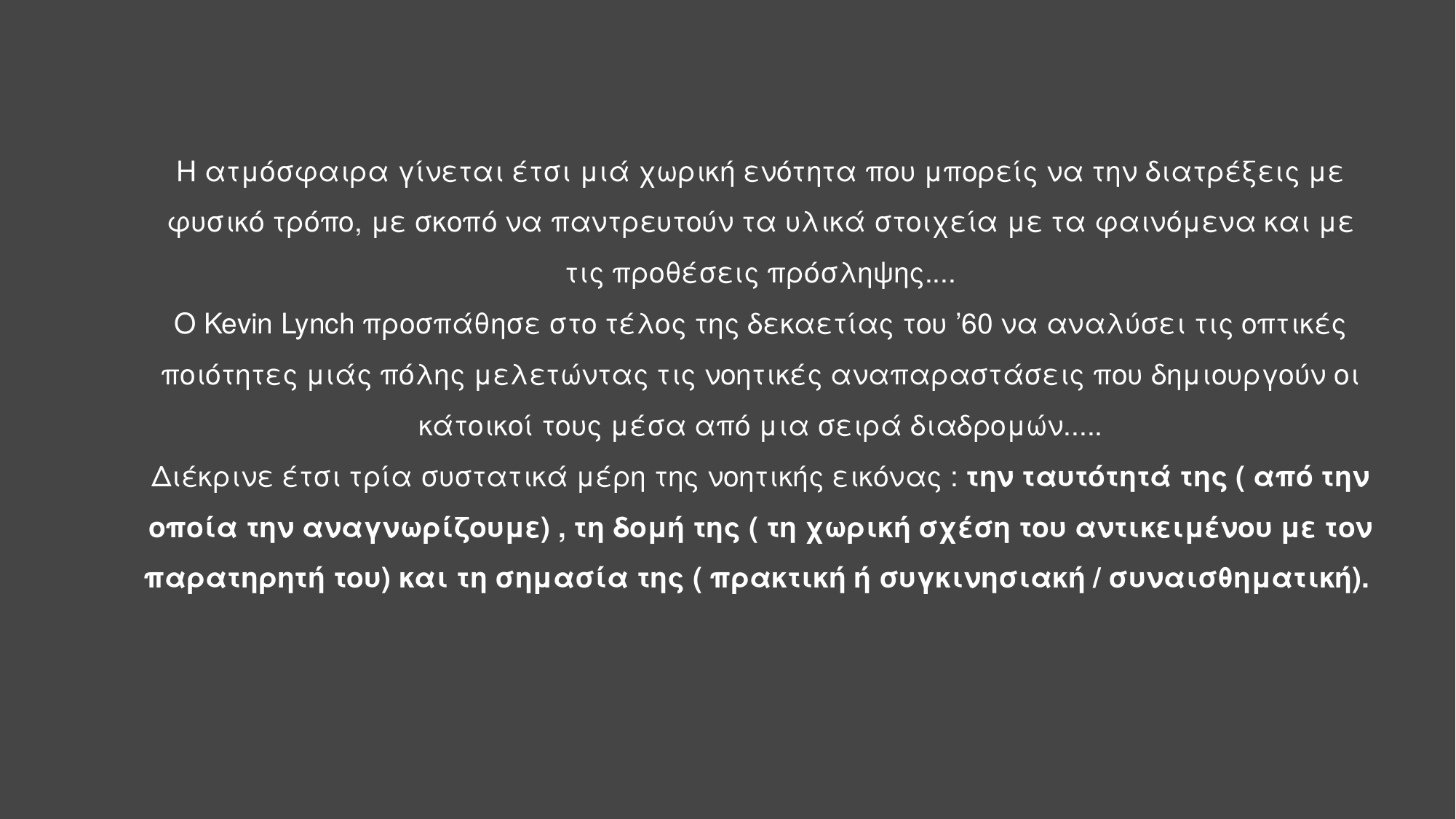

# H ατμόσφαιρα γίνεται έτσι μιά χωρική ενότητα που μπορείς να την διατρέξεις με φυσικό τρόπο, με σκοπό να παντρευτούν τα υλικά στοιχεία με τα φαινόμενα και με τις προθέσεις πρόσληψης.... Ο Kevin Lynch προσπάθησε στο τέλος της δεκαετίας του ’60 να αναλύσει τις οπτικές ποιότητες μιάς πόλης μελετώντας τις νοητικές αναπαραστάσεις που δημιουργούν οι κάτοικοί τους μέσα από μια σειρά διαδρομών..... Διέκρινε έτσι τρία συστατικά μέρη της νοητικής εικόνας : την ταυτότητά της ( από την οποία την αναγνωρίζουμε) , τη δομή της ( τη χωρική σχέση του αντικειμένου με τον παρατηρητή του) και τη σημασία της ( πρακτική ή συγκινησιακή / συναισθηματική).